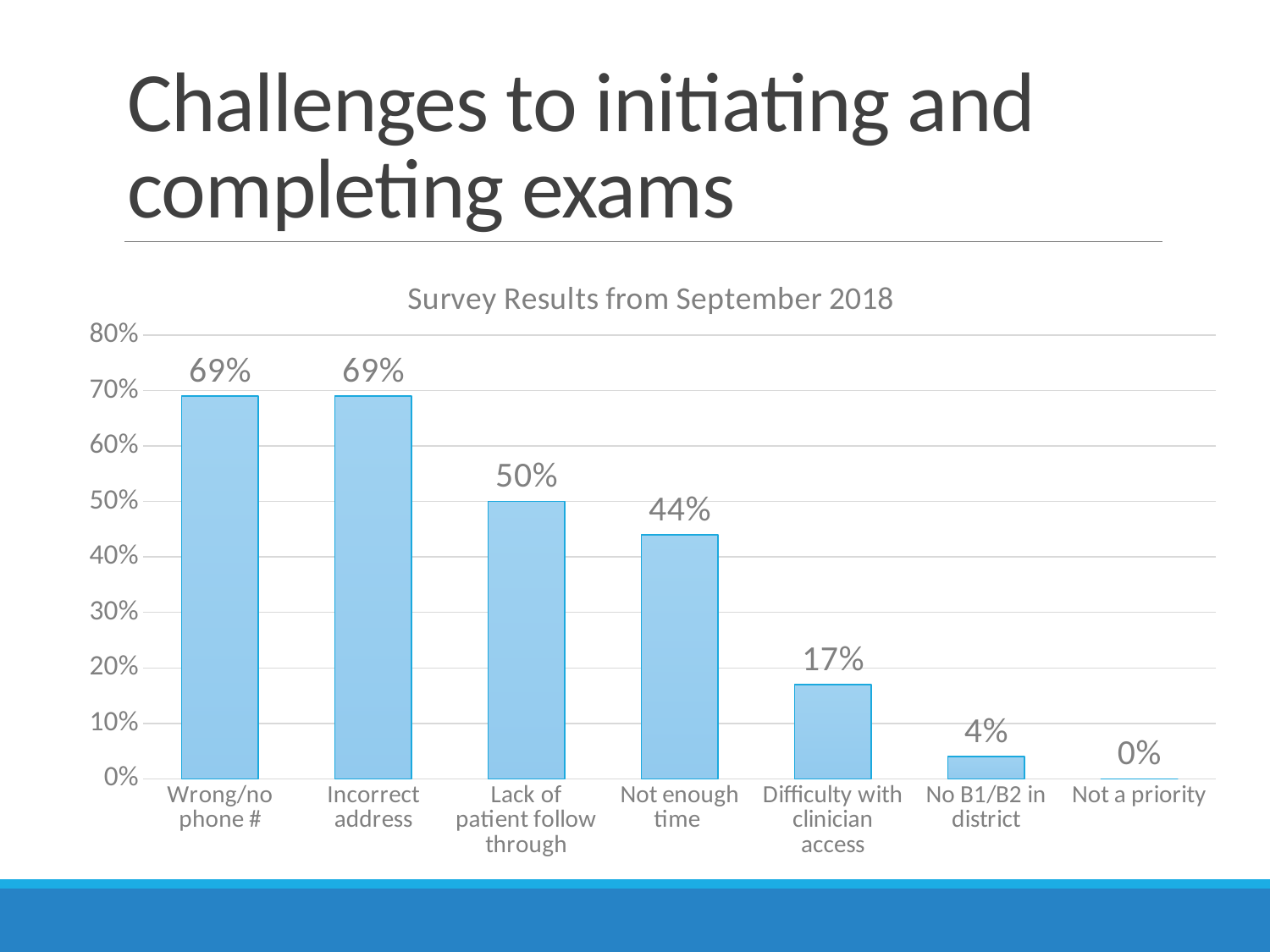

# Challenges to initiating and completing exams

### Chart: Survey Results from September 2018

| Category |  |
|---|---|
| Wrong/no phone # | 0.69 |
| Incorrect address | 0.69 |
| Lack of patient follow through | 0.5 |
| Not enough time  | 0.44 |
| Difficulty with clinician access | 0.17 |
| No B1/B2 in district | 0.04 |
| Not a priority | 0.0 |